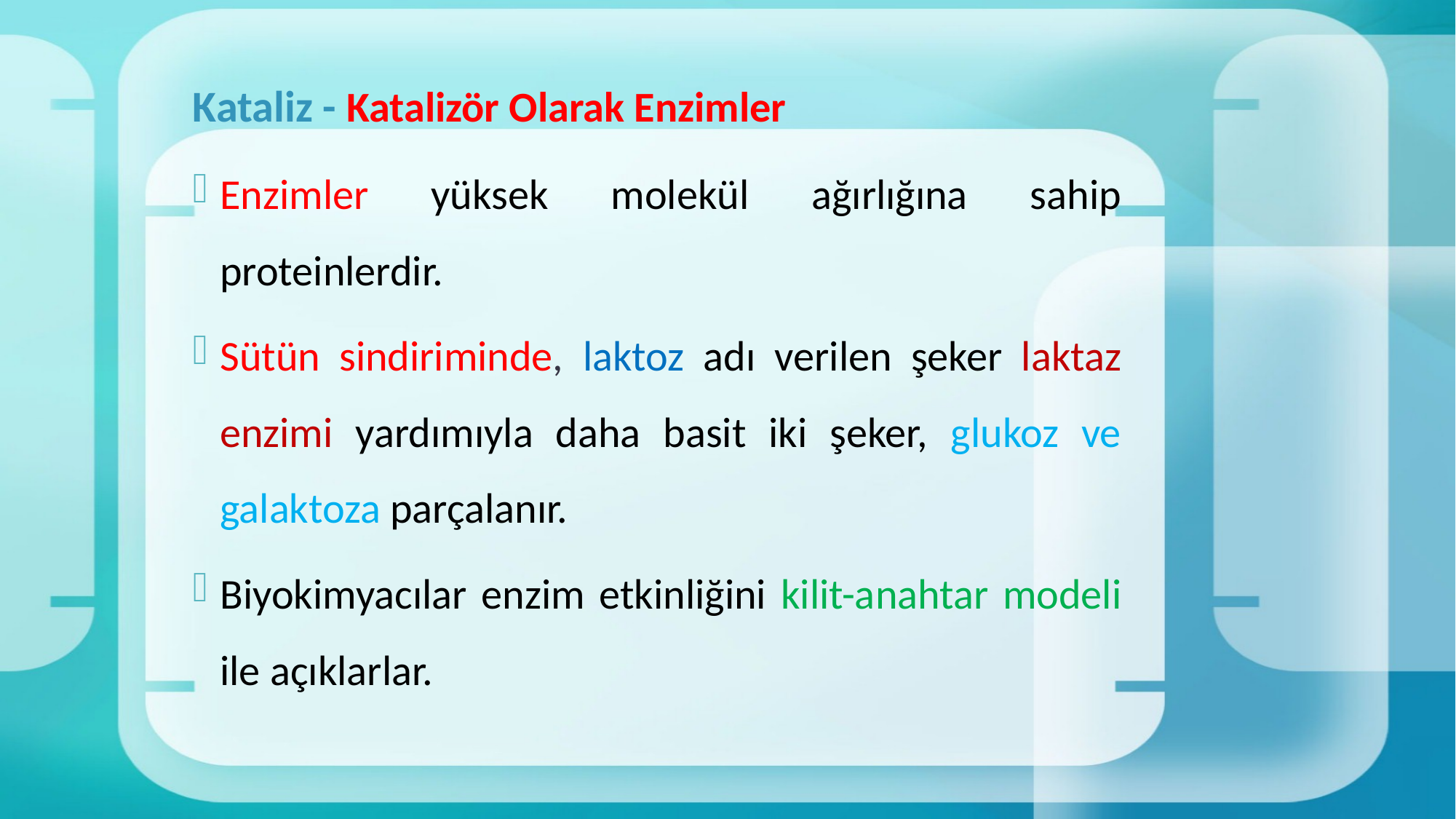

# Kataliz - Katalizör Olarak Enzimler
Enzimler yüksek molekül ağırlığına sahip proteinlerdir.
Sütün sindiriminde, laktoz adı verilen şeker laktaz enzimi yardımıyla daha basit iki şeker, glukoz ve galaktoza parçalanır.
Biyokimyacılar enzim etkinliğini kilit-anahtar modeli ile açıklarlar.